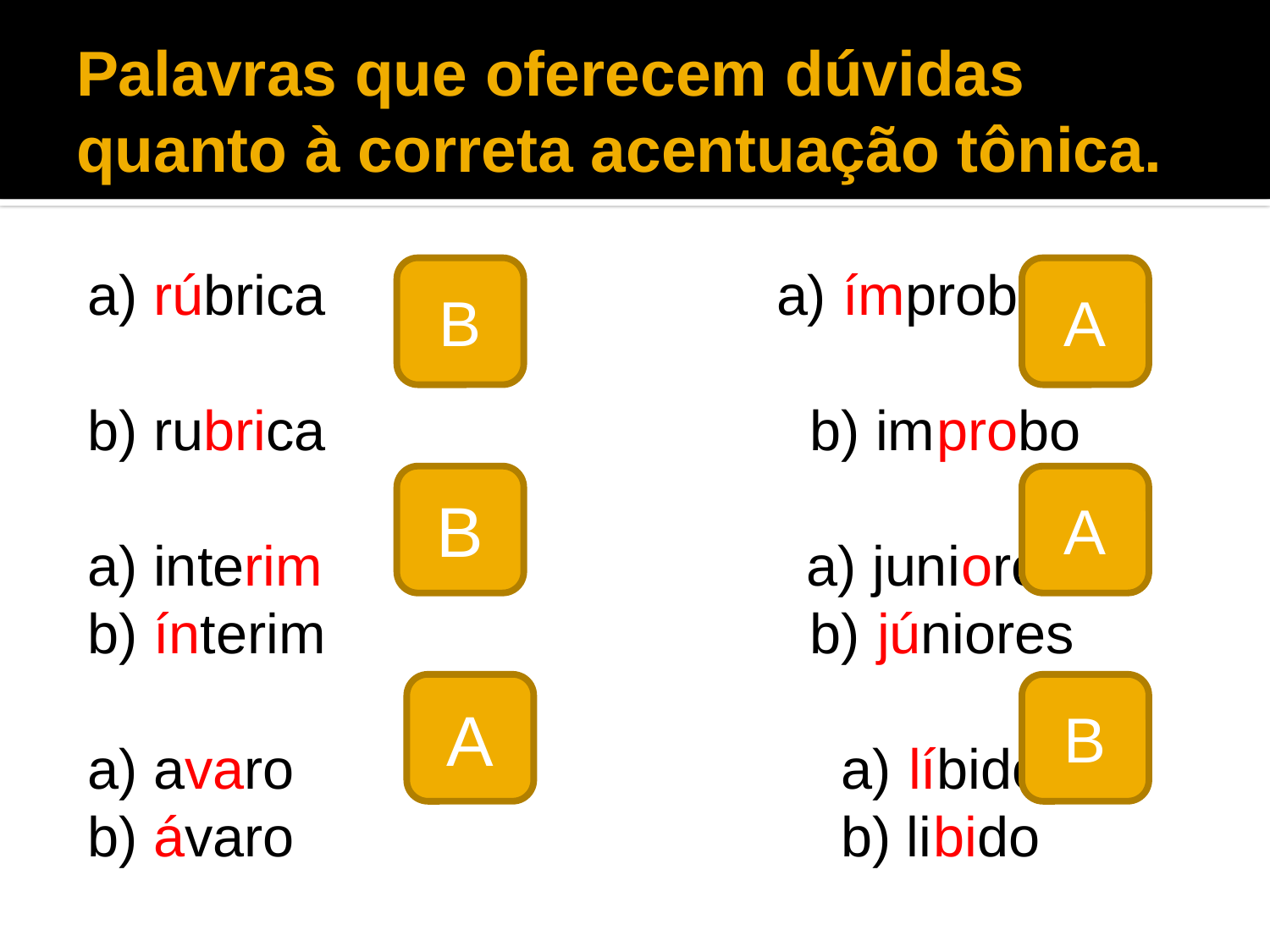

# Palavras que oferecem dúvidas quanto à correta acentuação tônica.
a) rúbrica			       a) ímprobo
b) rubrica                               b) improbo

a) interim                               a) juniores
b) ínterim                               b) júniores

a) avaro                                   a) líbido
b) ávaro                                   b) libido
B
A
B
A
A
B